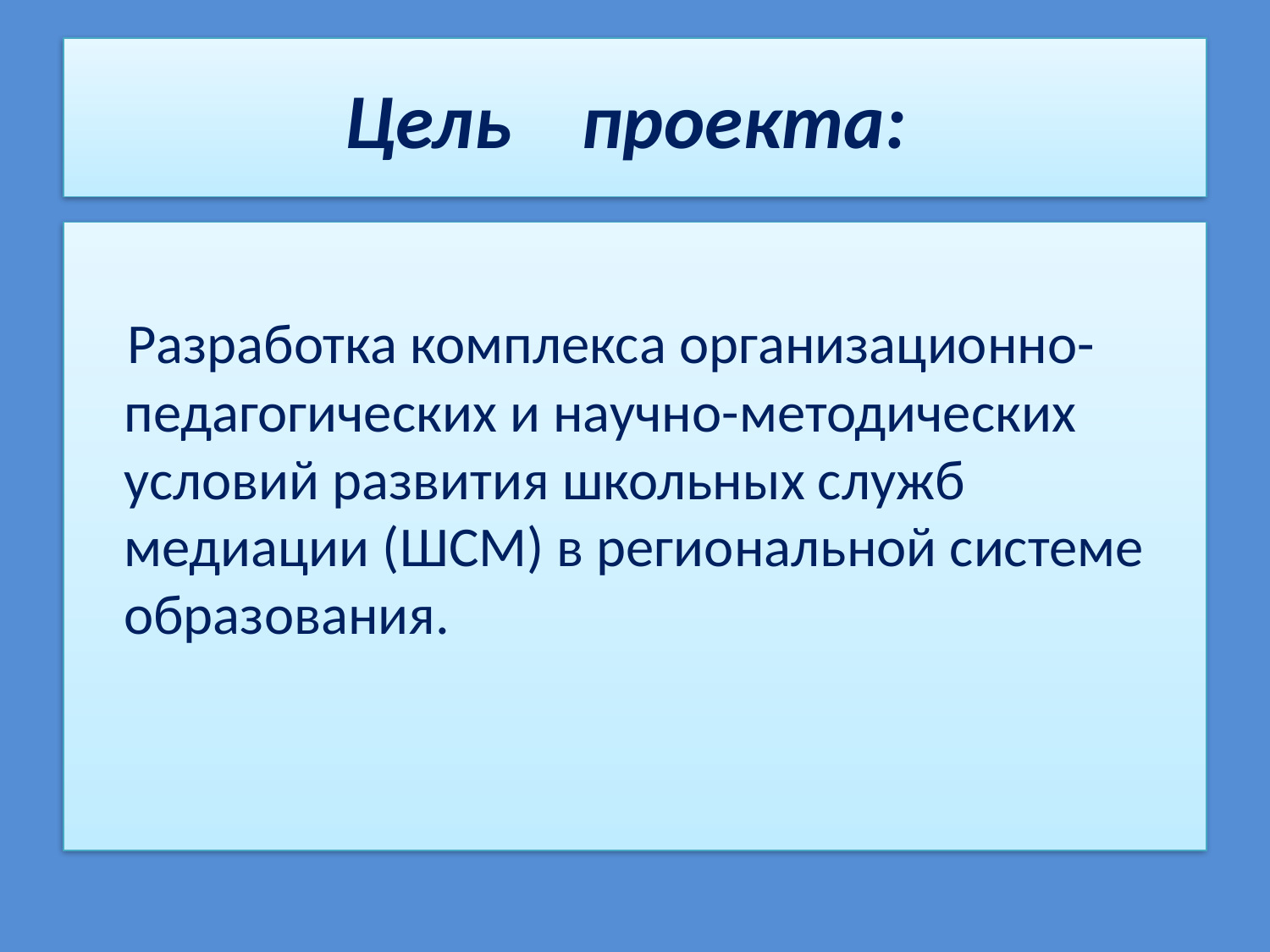

# Цель    проекта:

    Разработка комплекса организационно-педагогических и научно-методических условий развития школьных служб медиации (ШСМ) в региональной системе образования.